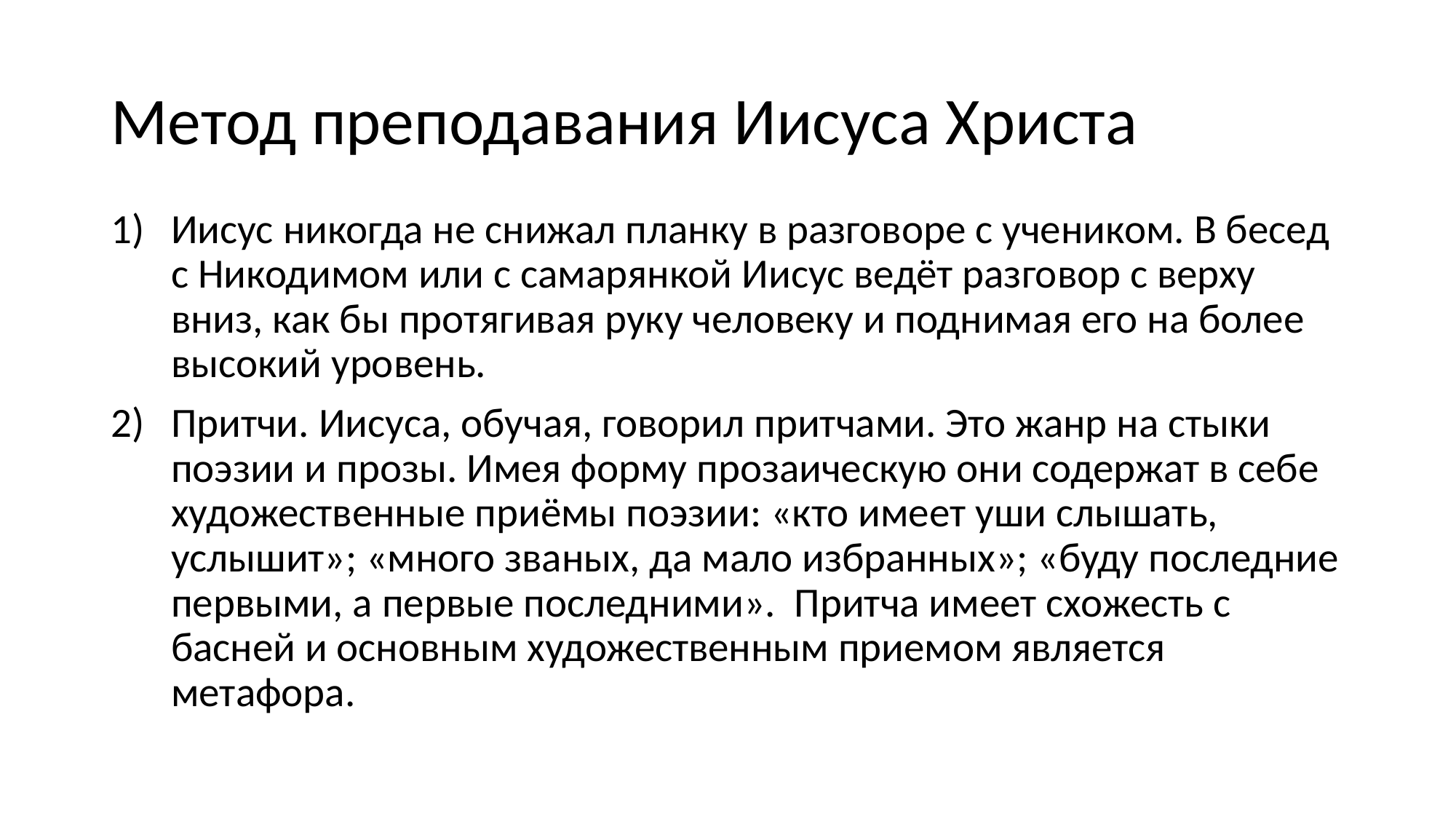

# Метод преподавания Иисуса Христа
Иисус никогда не снижал планку в разговоре с учеником. В бесед с Никодимом или с самарянкой Иисус ведёт разговор с верху вниз, как бы протягивая руку человеку и поднимая его на более высокий уровень.
Притчи. Иисуса, обучая, говорил притчами. Это жанр на стыки поэзии и прозы. Имея форму прозаическую они содержат в себе художественные приёмы поэзии: «кто имеет уши слышать, услышит»; «много званых, да мало избранных»; «буду последние первыми, а первые последними».  Притча имеет схожесть с басней и основным художественным приемом является метафора.